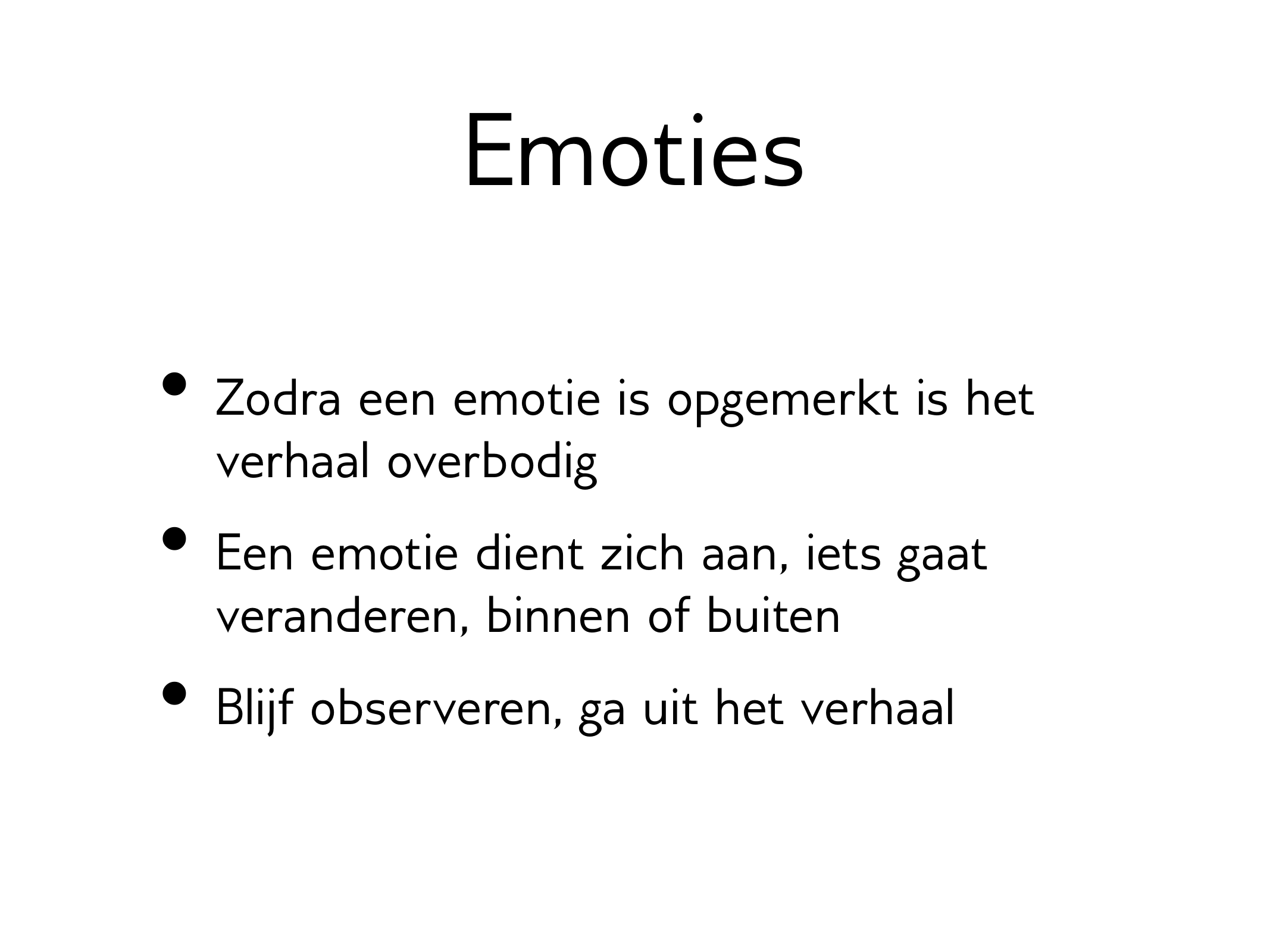

# Emoties
Zodra een emotie is opgemerkt is het verhaal overbodig
Een emotie dient zich aan, iets gaat veranderen, binnen of buiten
Blijf observeren, ga uit het verhaal